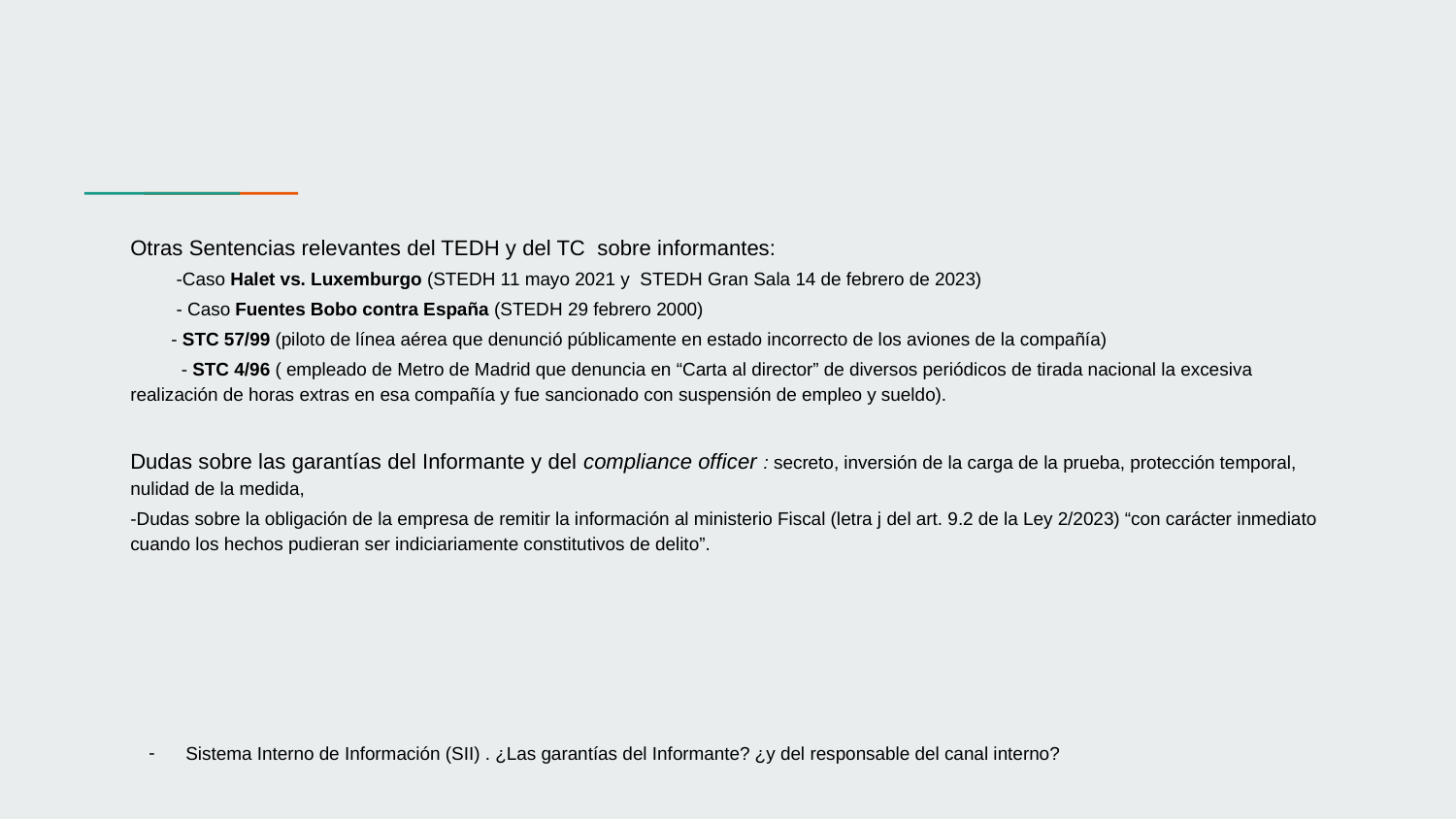

#
Otras Sentencias relevantes del TEDH y del TC  sobre informantes:
         -Caso Halet vs. Luxemburgo (STEDH 11 mayo 2021 y  STEDH Gran Sala 14 de febrero de 2023)
         - Caso Fuentes Bobo contra España (STEDH 29 febrero 2000)
        - STC 57/99 (piloto de línea aérea que denunció públicamente en estado incorrecto de los aviones de la compañía)
          - STC 4/96 ( empleado de Metro de Madrid que denuncia en “Carta al director” de diversos periódicos de tirada nacional la excesiva realización de horas extras en esa compañía y fue sancionado con suspensión de empleo y sueldo).

Dudas sobre las garantías del Informante y del compliance officer : secreto, inversión de la carga de la prueba, protección temporal, nulidad de la medida,
-Dudas sobre la obligación de la empresa de remitir la información al ministerio Fiscal (letra j del art. 9.2 de la Ley 2/2023) “con carácter inmediato cuando los hechos pudieran ser indiciariamente constitutivos de delito”.

Sistema Interno de Información (SII) . ¿Las garantías del Informante? ¿y del responsable del canal interno?